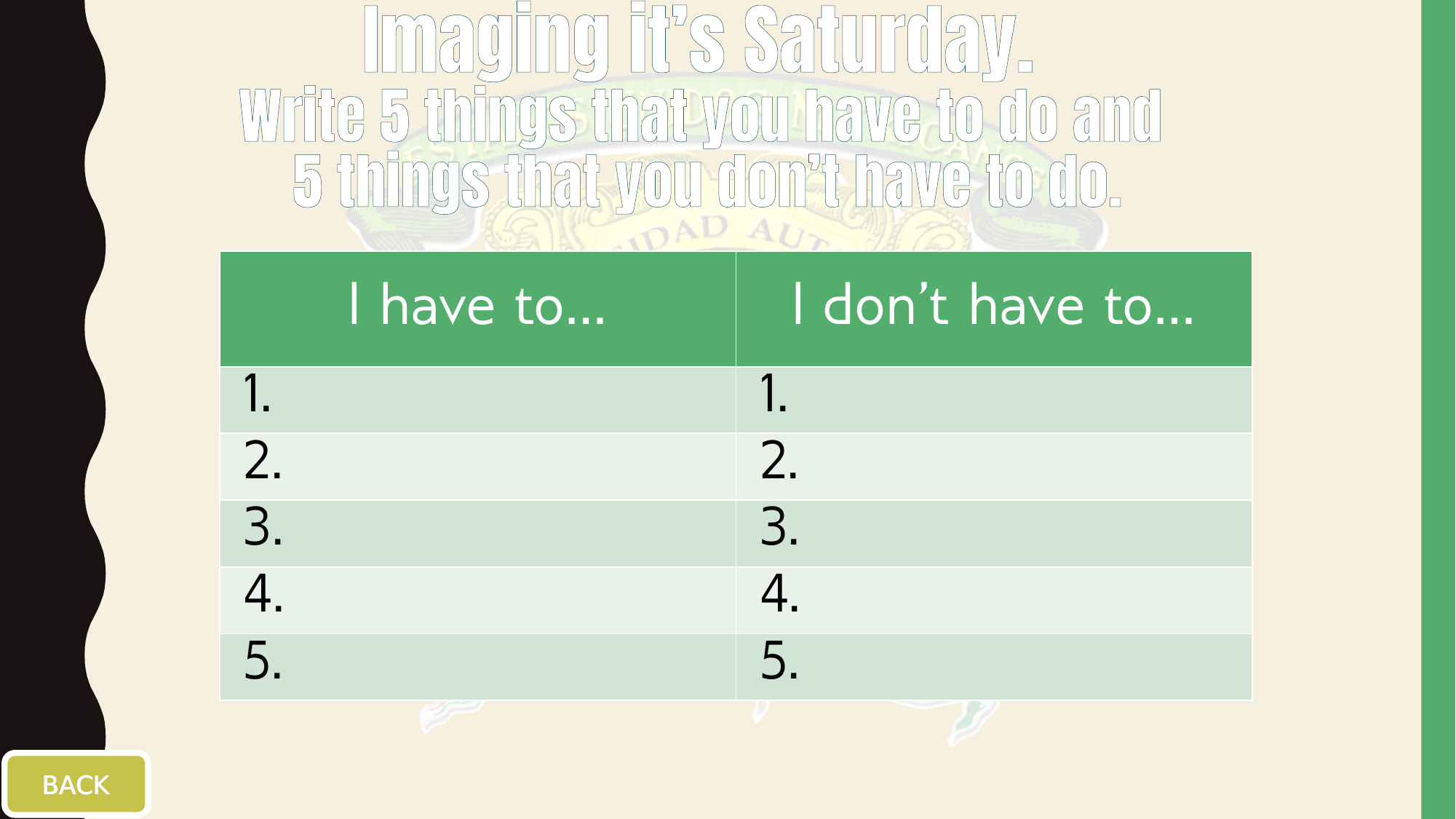

# Imaging it’s Saturday. Write 5 things that you have to do and 5 things that you don’t have to do.
| I have to… | I don’t have to… |
| --- | --- |
| 1. | 1. |
| 2. | 2. |
| 3. | 3. |
| 4. | 4. |
| 5. | 5. |
BACK